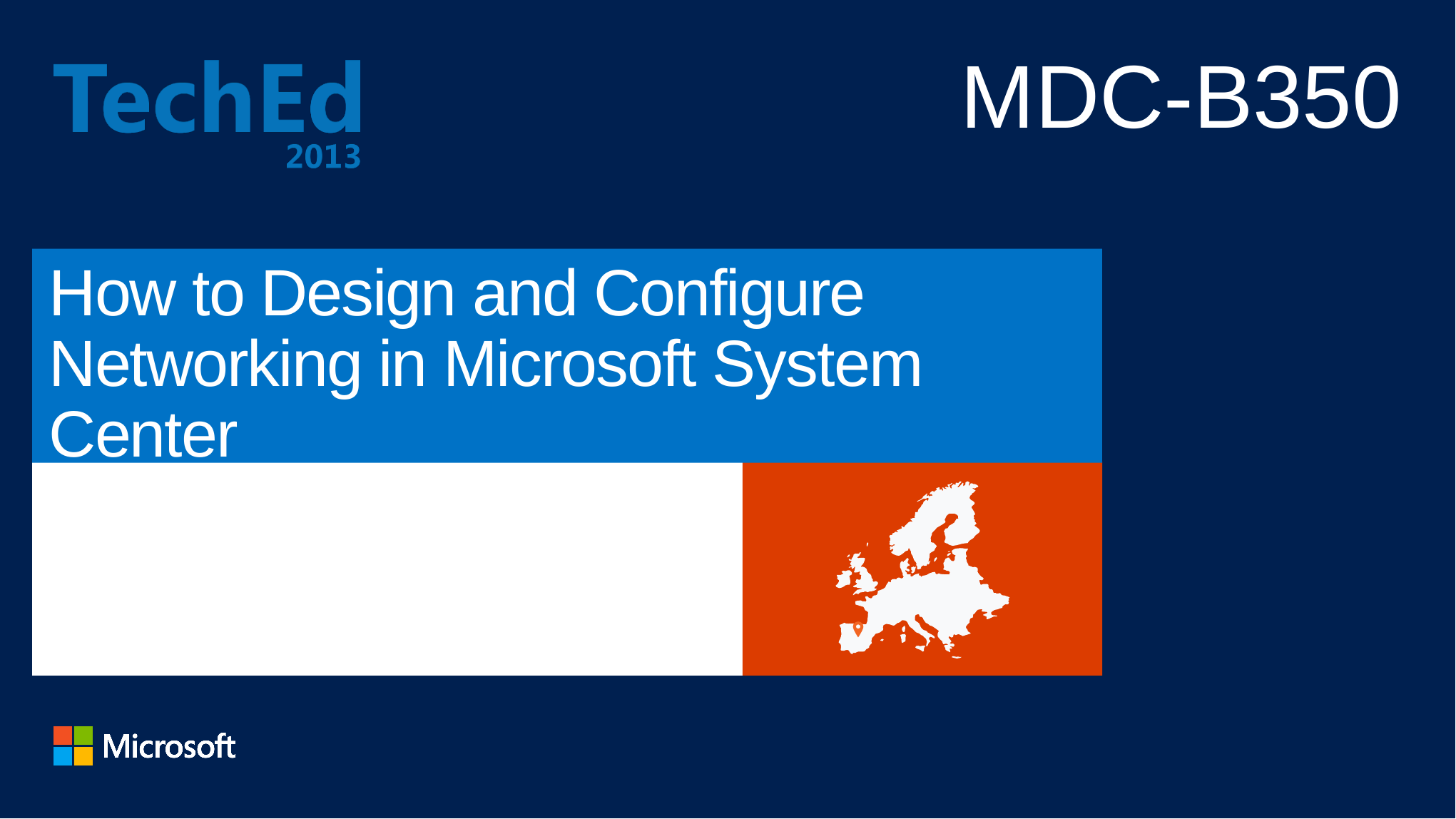

MDC-B350
# How to Design and Configure Networking in Microsoft System Center Part 1 of 2
Greg Cusanza
Senior Program Manager, Microsoft